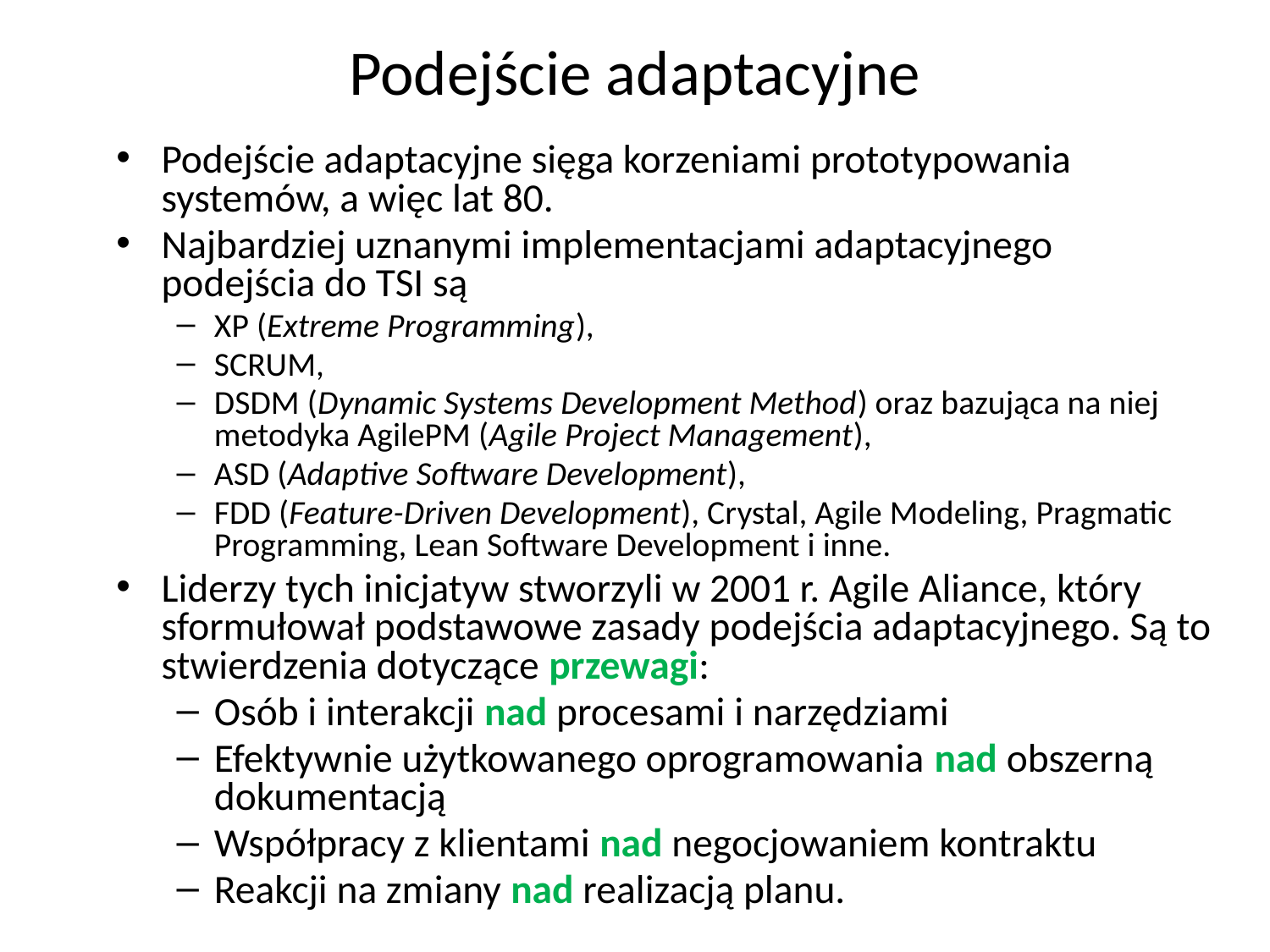

# Podejście adaptacyjne
Podejście adaptacyjne sięga korzeniami prototypowania systemów, a więc lat 80.
Najbardziej uznanymi implementacjami adaptacyjnego podejścia do TSI są
XP (Extreme Programming),
SCRUM,
DSDM (Dynamic Systems Development Method) oraz bazująca na niej metodyka AgilePM (Agile Project Management),
ASD (Adaptive Software Development),
FDD (Feature-Driven Development), Crystal, Agile Modeling, Pragmatic Programming, Lean Software Development i inne.
Liderzy tych inicjatyw stworzyli w 2001 r. Agile Aliance, który sformułował podstawowe zasady podejścia adaptacyjnego. Są to stwierdzenia dotyczące przewagi:
Osób i interakcji nad procesami i narzędziami
Efektywnie użytkowanego oprogramowania nad obszerną dokumentacją
Współpracy z klientami nad negocjowaniem kontraktu
Reakcji na zmiany nad realizacją planu.